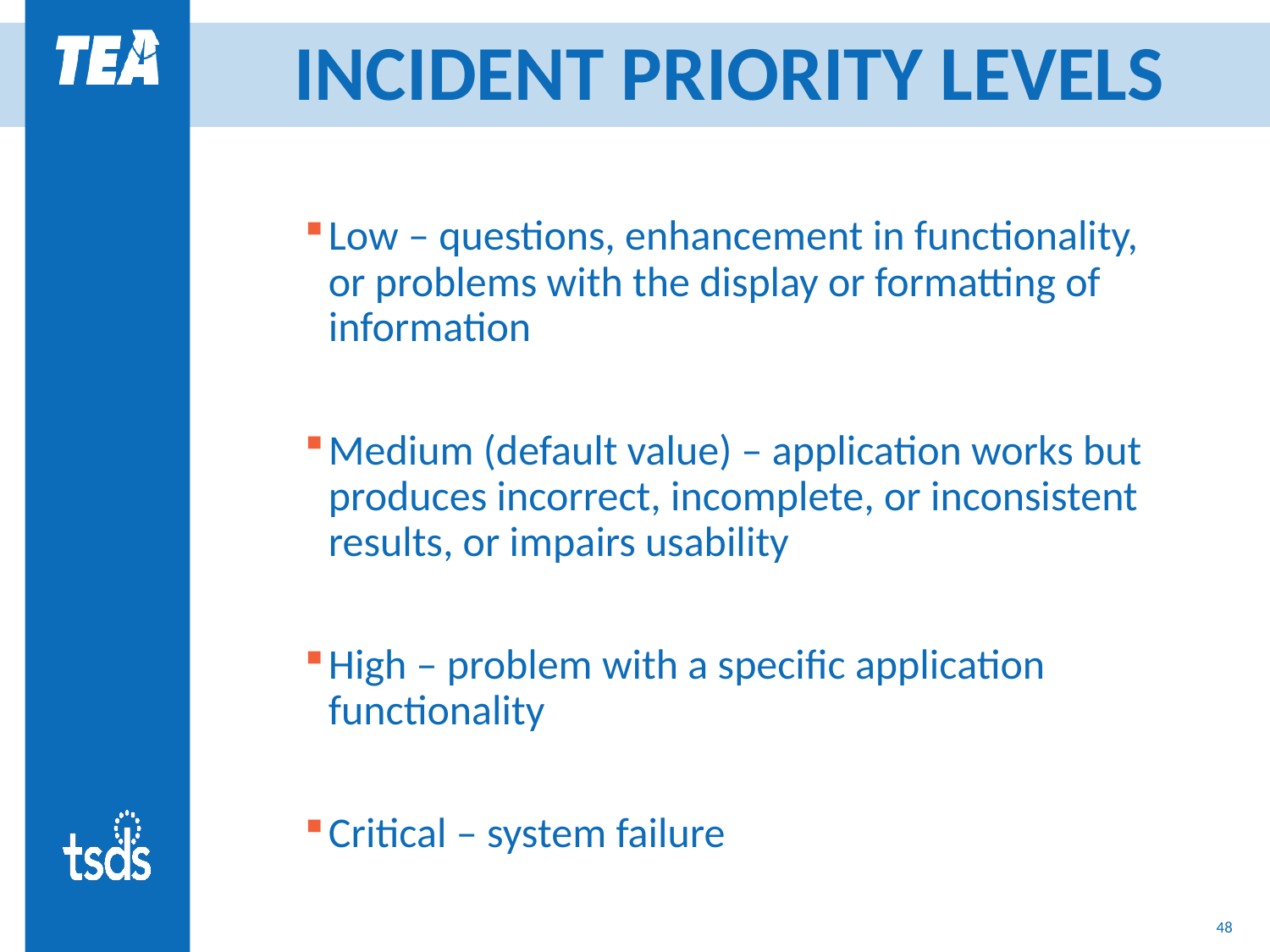

# INCIDENT PRIORITY LEVELS
Low – questions, enhancement in functionality, or problems with the display or formatting of information

Medium (default value) – application works but produces incorrect, incomplete, or inconsistent results, or impairs usability

High – problem with a specific application functionality

Critical – system failure

48